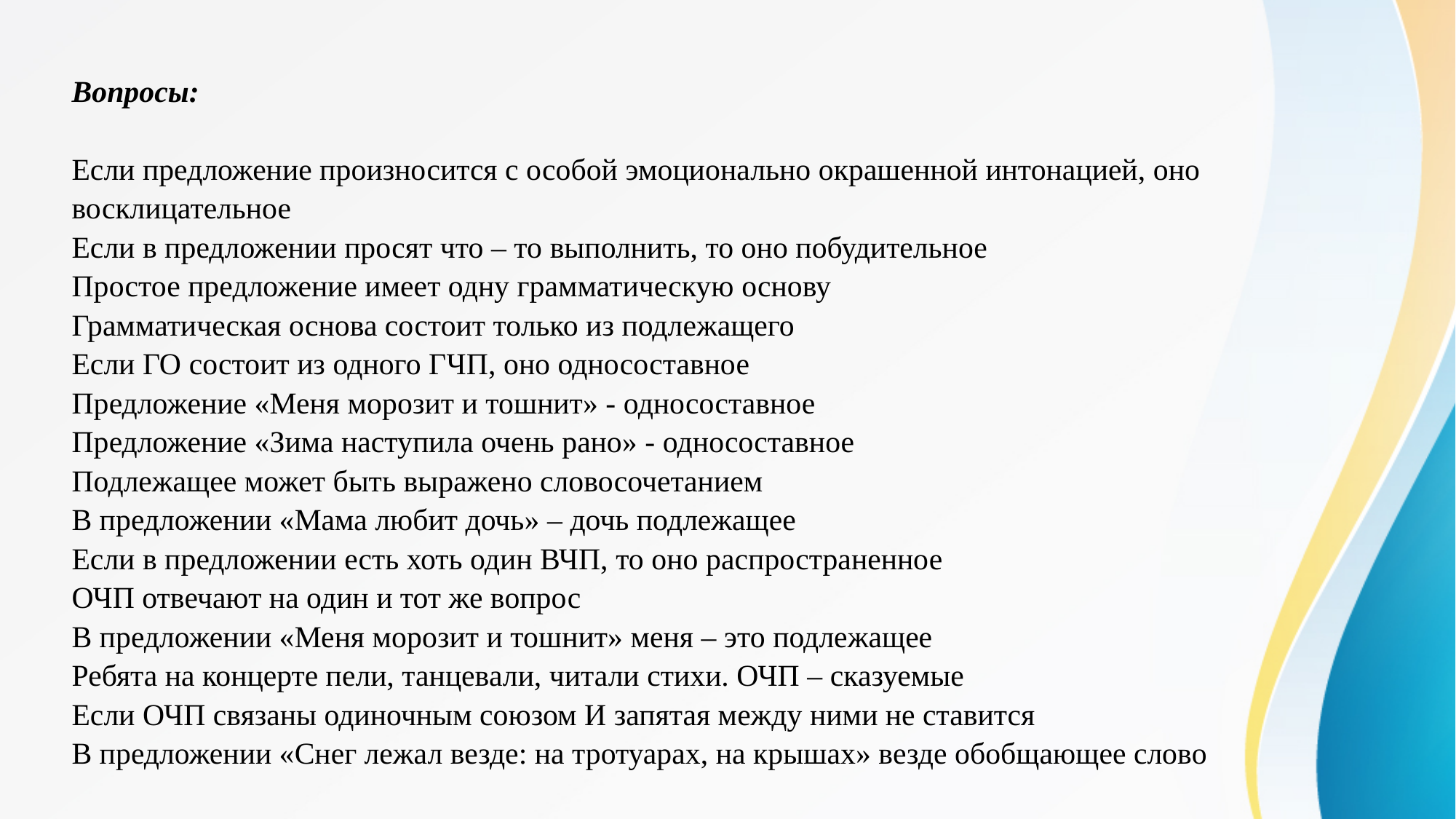

Вопросы:

Если предложение произносится с особой эмоционально окрашенной интонацией, оно восклицательное
Если в предложении просят что – то выполнить, то оно побудительное
Простое предложение имеет одну грамматическую основу
Грамматическая основа состоит только из подлежащего
Если ГО состоит из одного ГЧП, оно односоставное
Предложение «Меня морозит и тошнит» - односоставное
Предложение «Зима наступила очень рано» - односоставное
Подлежащее может быть выражено словосочетанием
В предложении «Мама любит дочь» – дочь подлежащее
Если в предложении есть хоть один ВЧП, то оно распространенное
ОЧП отвечают на один и тот же вопрос
В предложении «Меня морозит и тошнит» меня – это подлежащее
Ребята на концерте пели, танцевали, читали стихи. ОЧП – сказуемые
Если ОЧП связаны одиночным союзом И запятая между ними не ставится
В предложении «Снег лежал везде: на тротуарах, на крышах» везде обобщающее слово